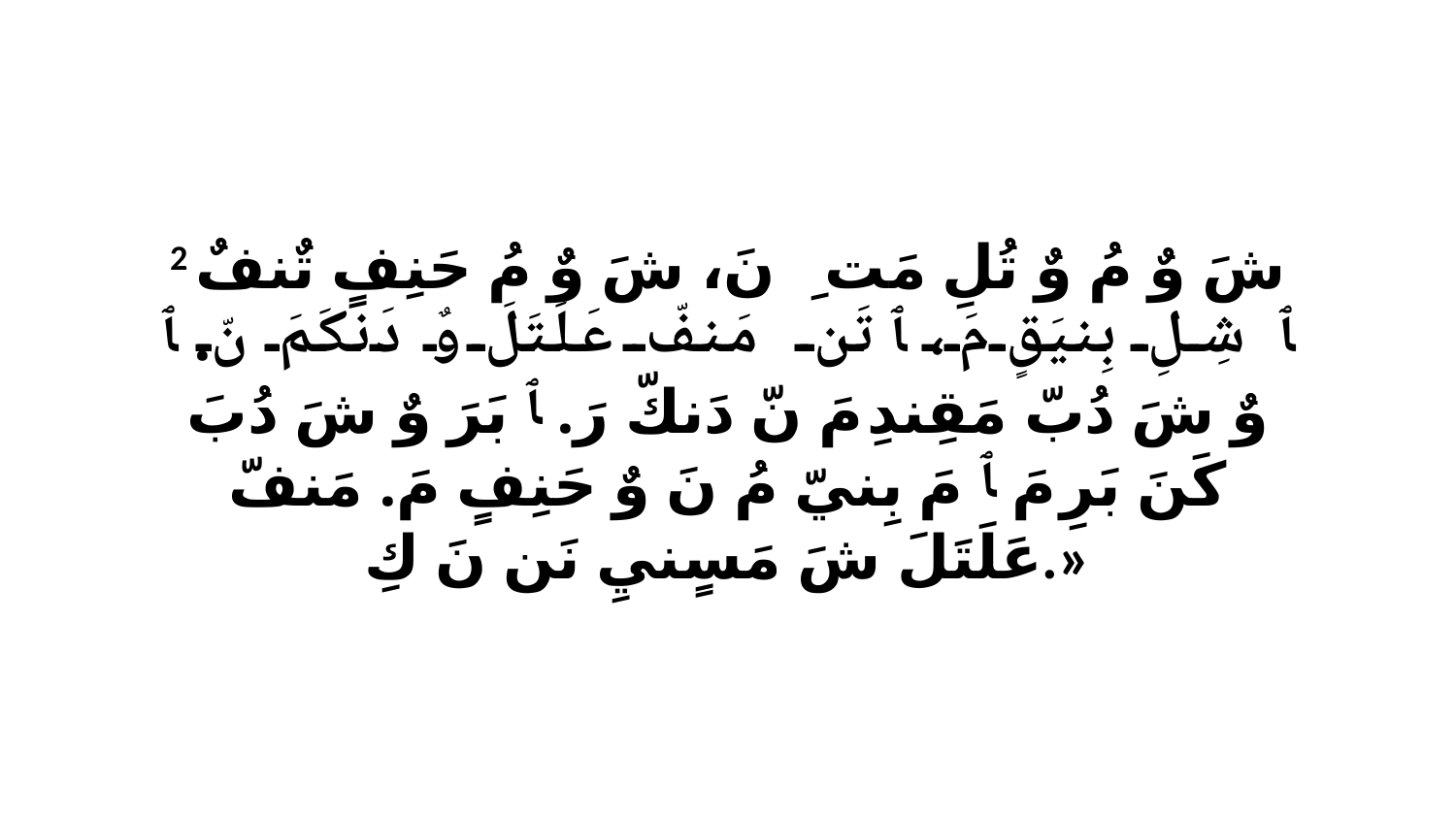

2 شَ وٌ مُ وٌ تُلِ مَتِ ﭑ نَ، شَ وٌ مُ حَنِفٍ تٌنفٌ ﭑ شِلِ بِنيَقٍ مَ، ﭑ تَن مَنفّ عَلَتَلَ وٌ دَنكَمَ نّ. ﭑ وٌ شَ دُبّ مَقِندِ مَ نّ دَنكّ رَ. ﭑ بَرَ وٌ شَ دُبَ كَنَ بَرِ مَ ﭑ مَ بِنيّ مُ نَ وٌ حَنِفٍ مَ. مَنفّ عَلَتَلَ شَ مَسٍنيِ نَن نَ كِ.»